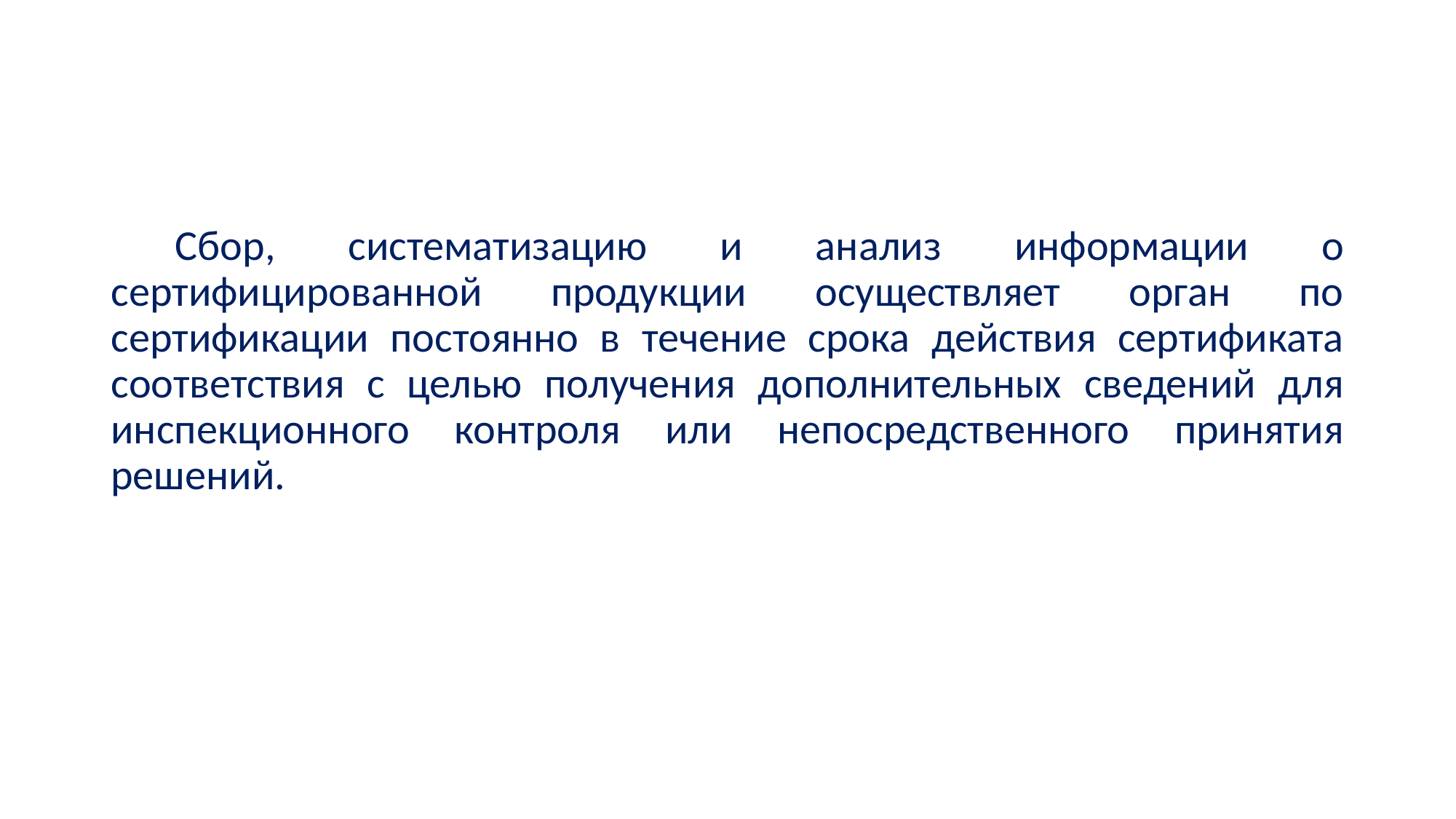

#
Сбор, систематизацию и анализ информации о сертифицированной продукции осуществляет орган по сертификации постоянно в течение срока действия сертификата соответствия с целью получения дополнительных сведений для инспекционного контроля или непосредственного принятия решений.